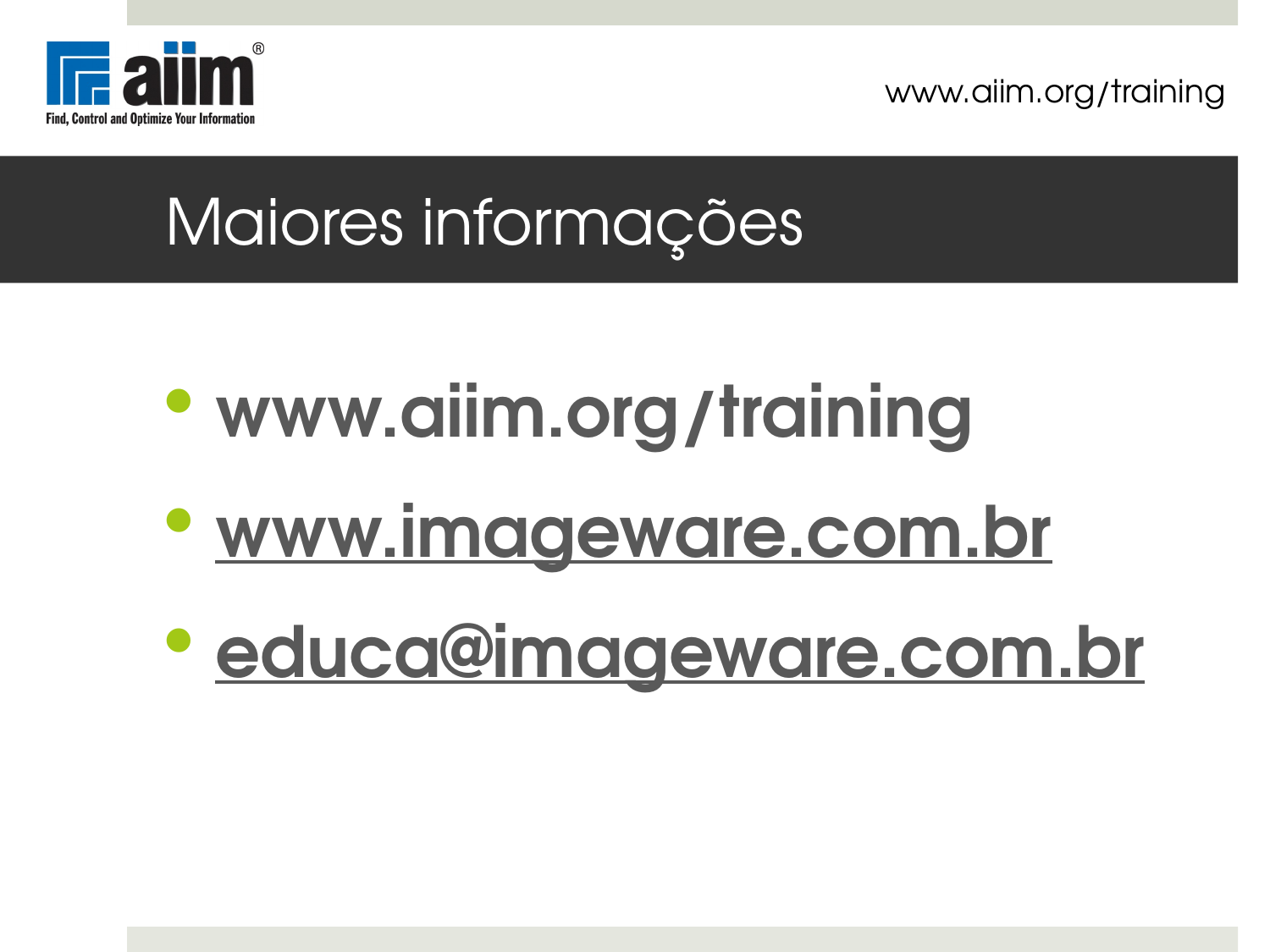

www.aiim.org/training
# Maiores informações
www.aiim.org/training
www.imageware.com.br
educa@imageware.com.br